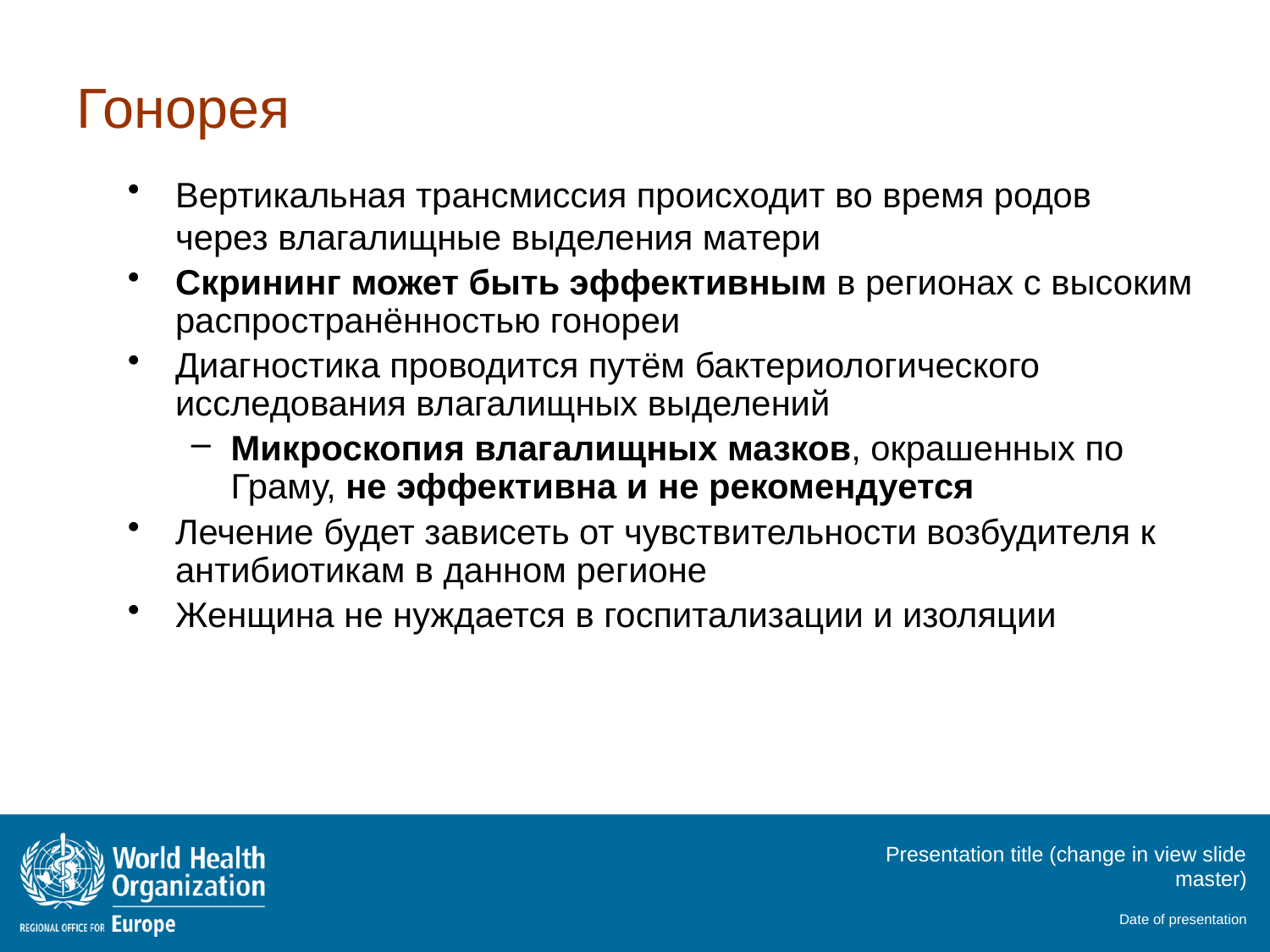

# Гонорея
Вертикальная трансмиссия происходит во время родов через влагалищные выделения матери
Скрининг может быть эффективным в регионах с высоким распространённостью гонореи
Диагностика проводится путём бактериологического исследования влагалищных выделений
Микроскопия влагалищных мазков, окрашенных по Граму, не эффективна и не рекомендуется
Лечение будет зависеть от чувствительности возбудителя к антибиотикам в данном регионе
Женщина не нуждается в госпитализации и изоляции